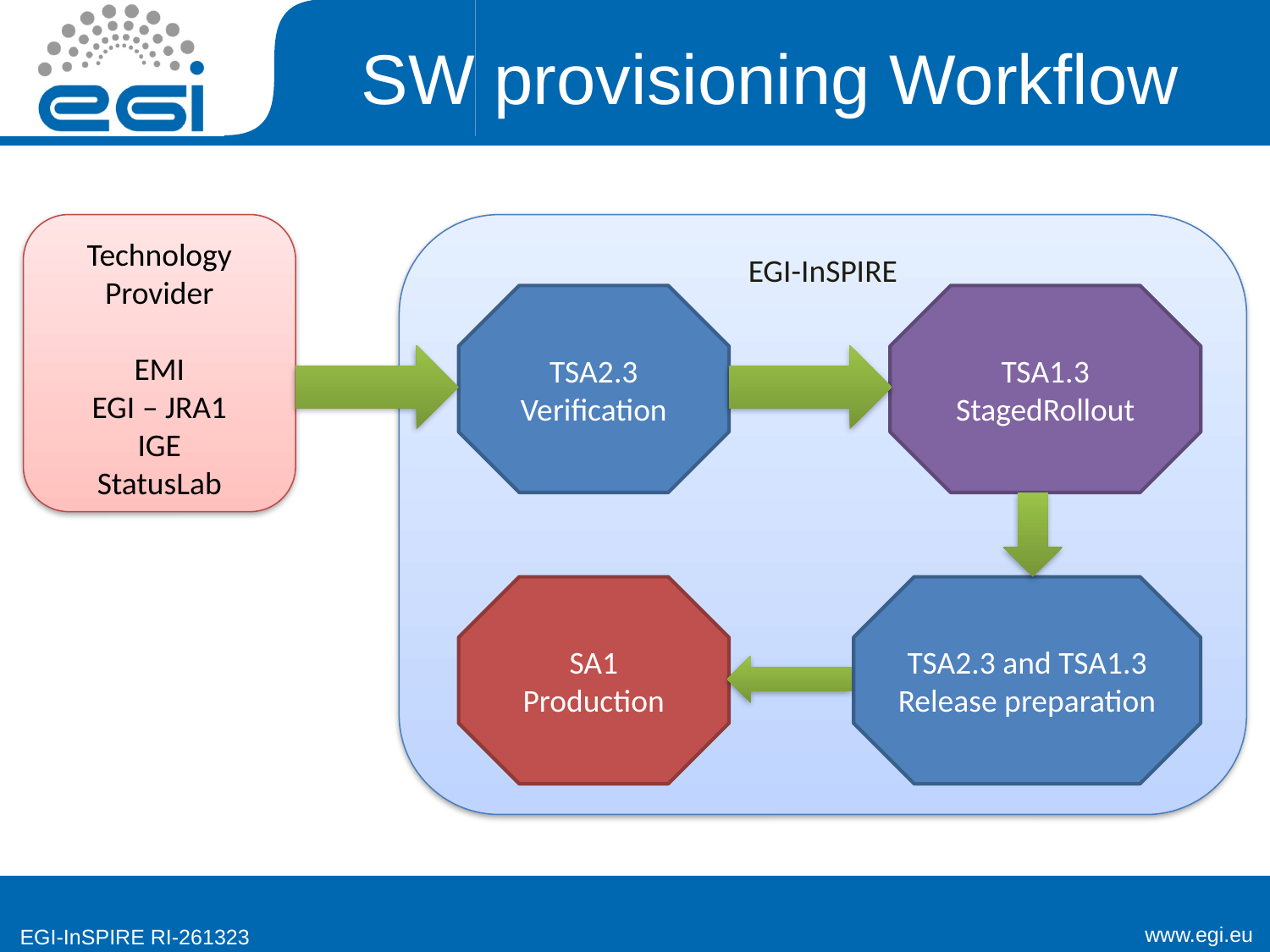

# SW provisioning Workflow
Technology
Provider

EMI
EGI – JRA1
IGE
StatusLab
EGI-InSPIRE
TSA2.3
Verification
TSA1.3
StagedRollout

SA1
Production
TSA2.3 and TSA1.3
Release preparation